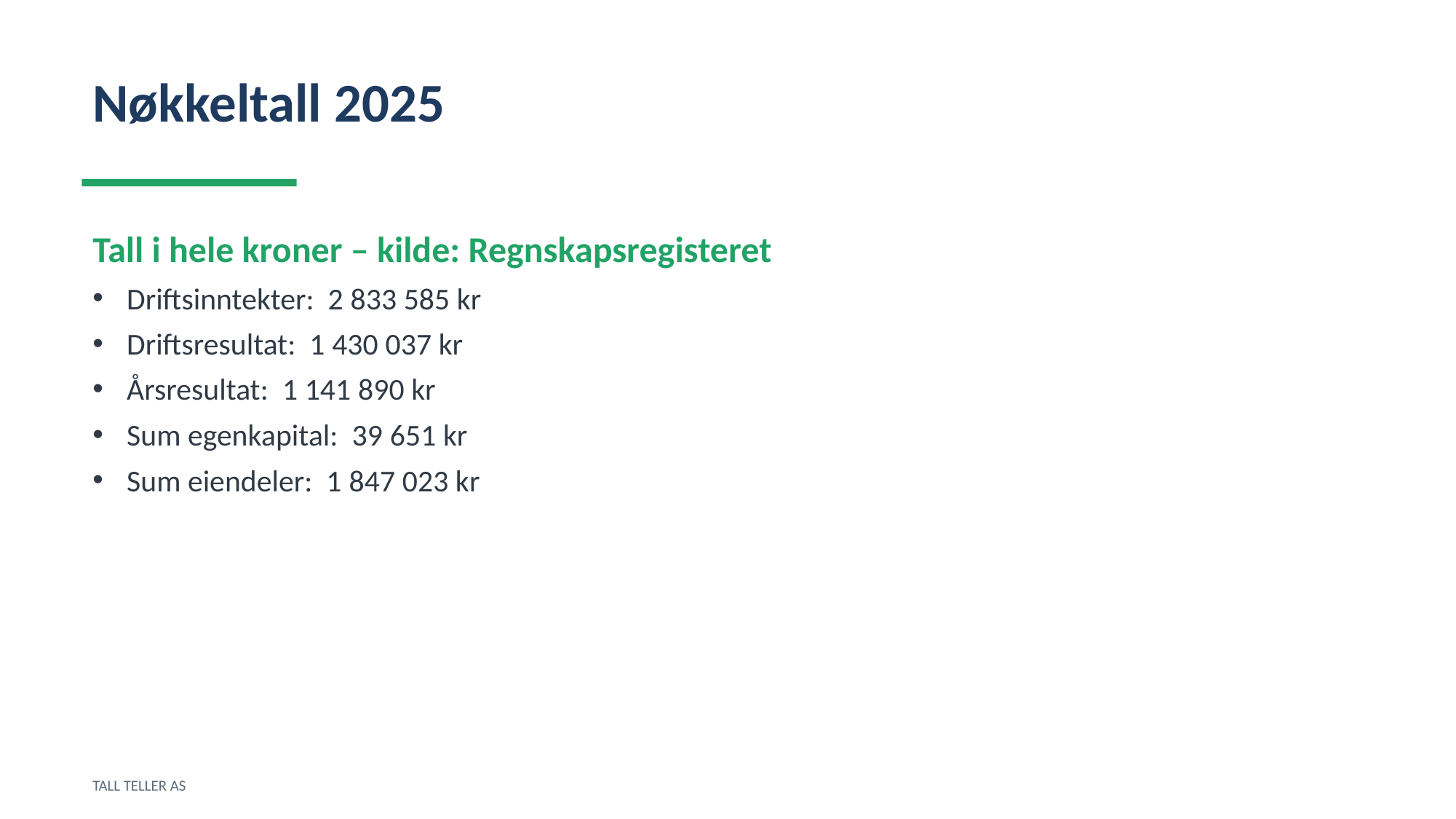

Nøkkeltall 2025

Tall i hele kroner – kilde: Regnskapsregisteret
Driftsinntekter:  2 833 585 kr
Driftsresultat:  1 430 037 kr
Årsresultat:  1 141 890 kr
Sum egenkapital:  39 651 kr
Sum eiendeler:  1 847 023 kr
TALL TELLER AS